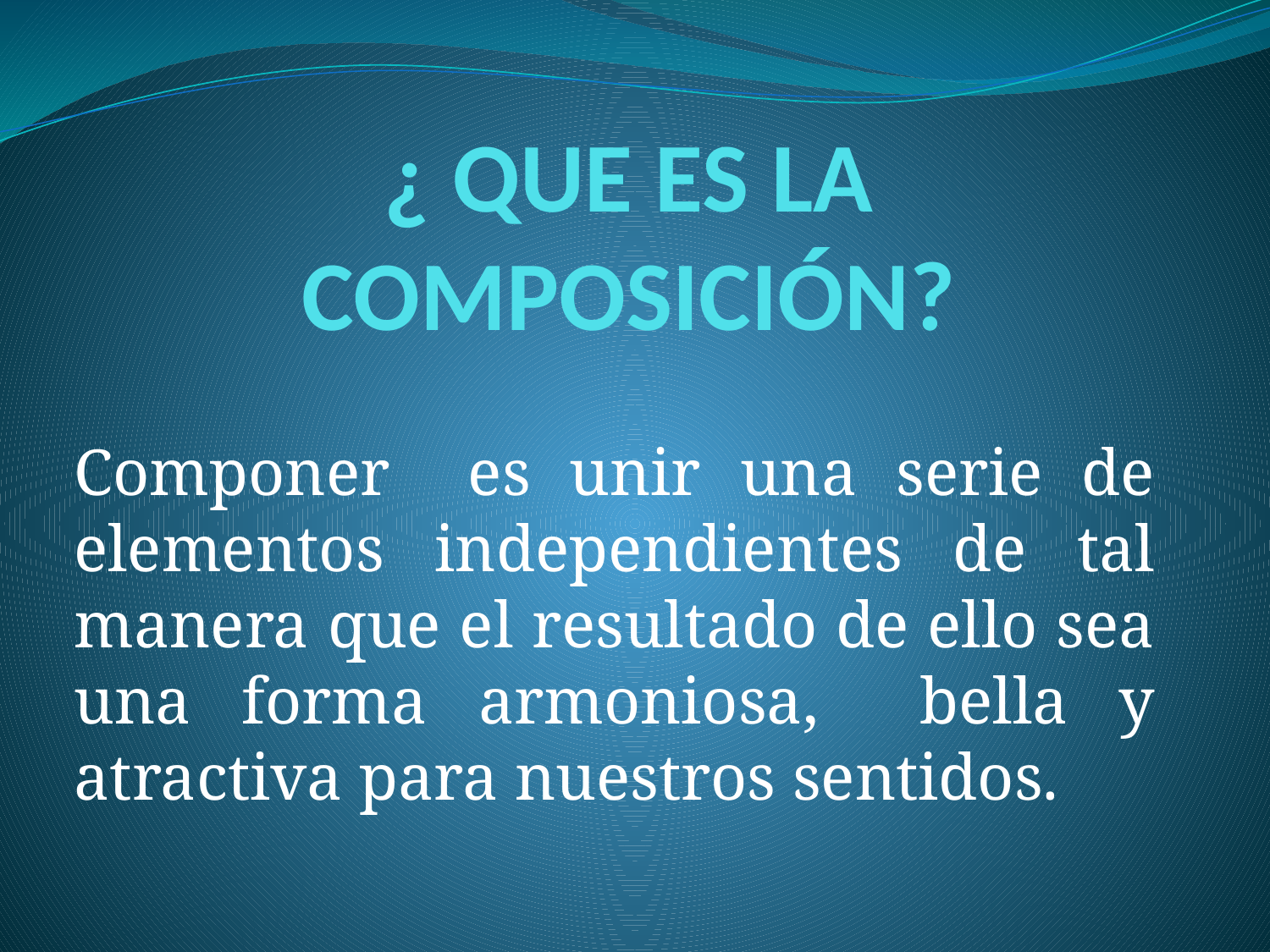

# ¿ QUE ES LA COMPOSICIÓN?
Componer  es unir una serie de elementos independientes de tal manera que el resultado de ello sea una forma armoniosa,  bella y atractiva para nuestros sentidos.